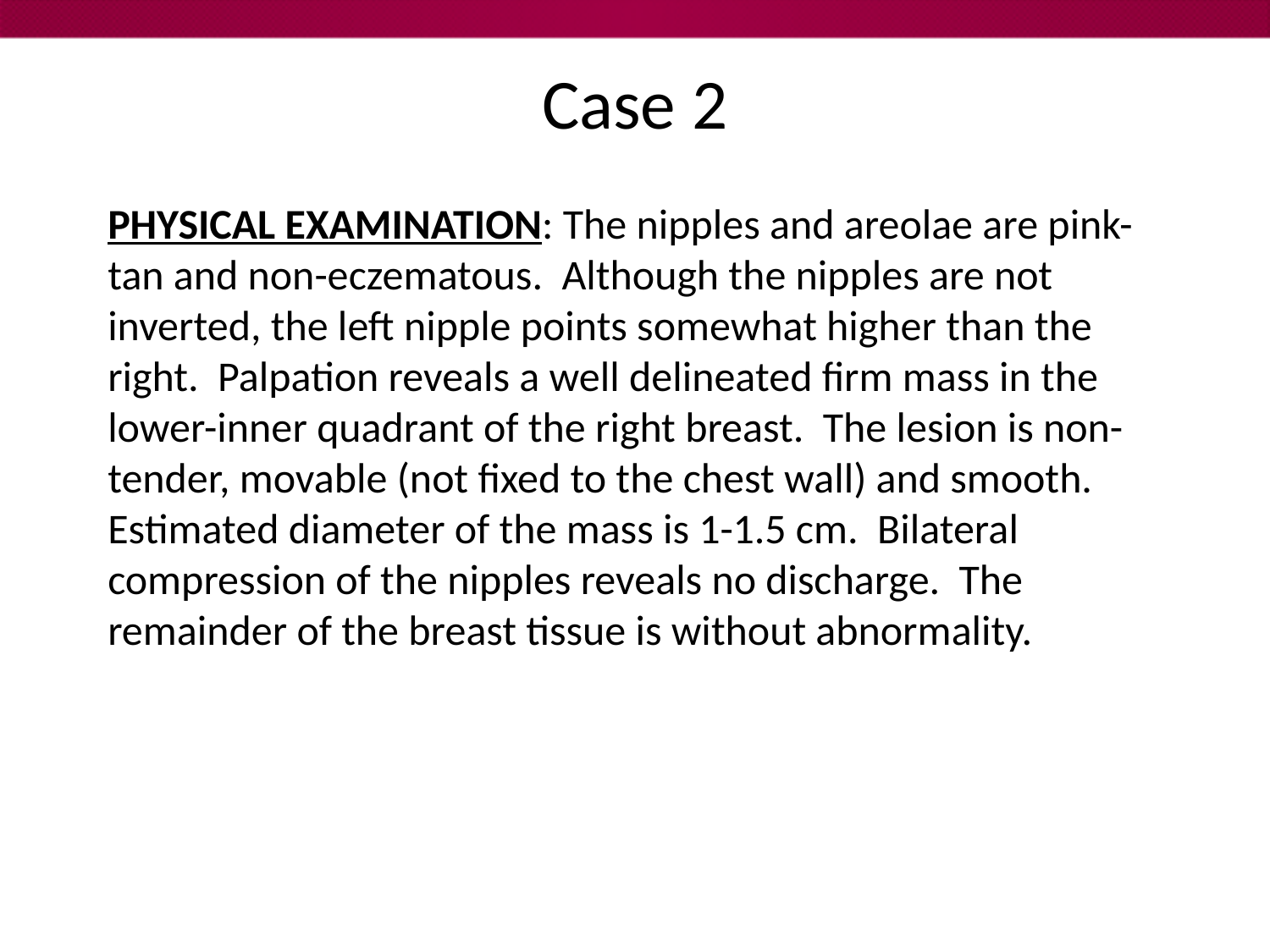

Case 2
PHYSICAL EXAMINATION: The nipples and areolae are pink-tan and non-eczematous.  Although the nipples are not inverted, the left nipple points somewhat higher than the right.  Palpation reveals a well delineated firm mass in the lower-inner quadrant of the right breast.  The lesion is non-tender, movable (not fixed to the chest wall) and smooth.  Estimated diameter of the mass is 1-1.5 cm.  Bilateral compression of the nipples reveals no discharge.  The remainder of the breast tissue is without abnormality.